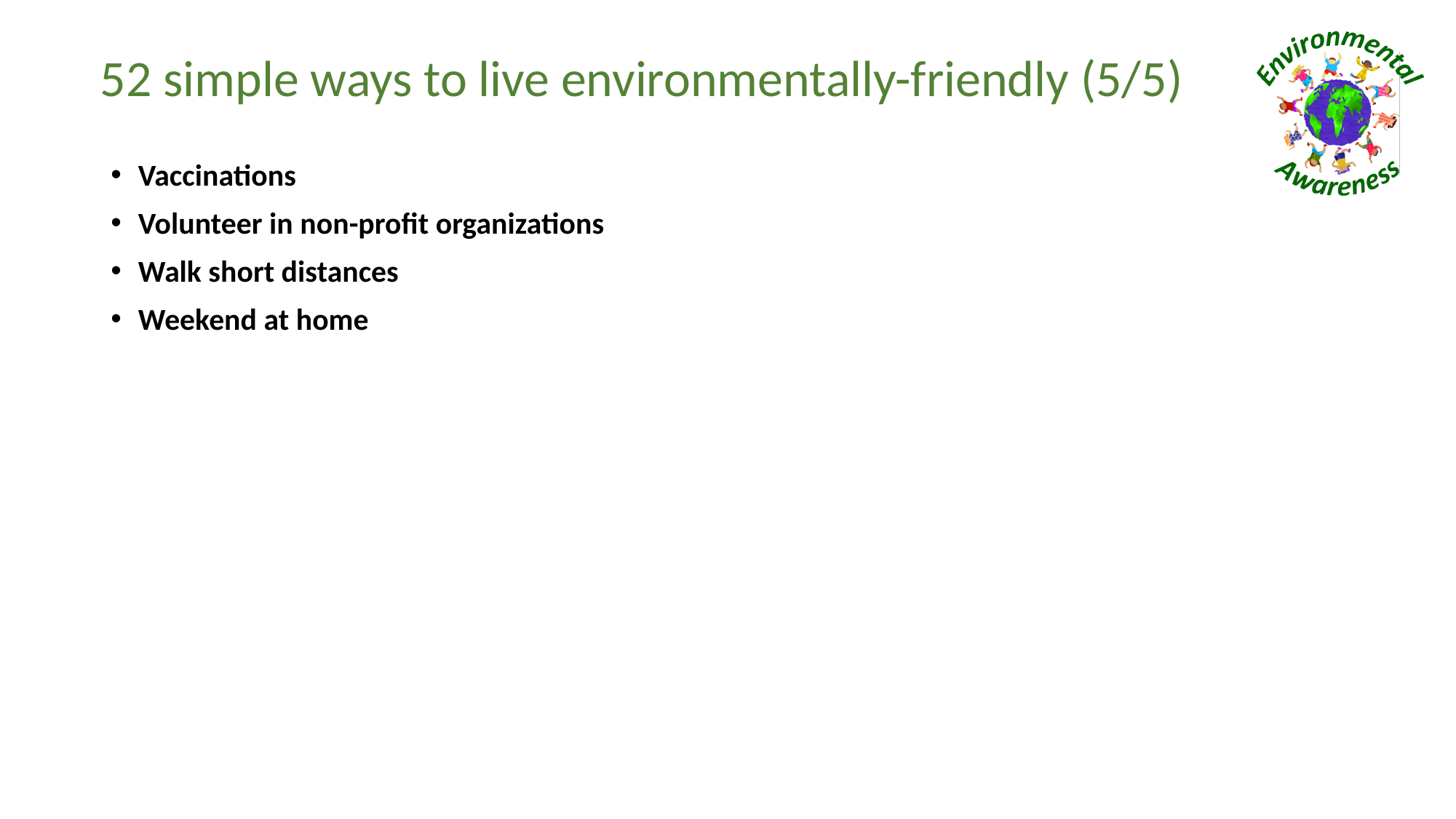

# 52 simple ways to live environmentally-friendly (5/5)
Vaccinations
Volunteer in non-profit organizations
Walk short distances
Weekend at home